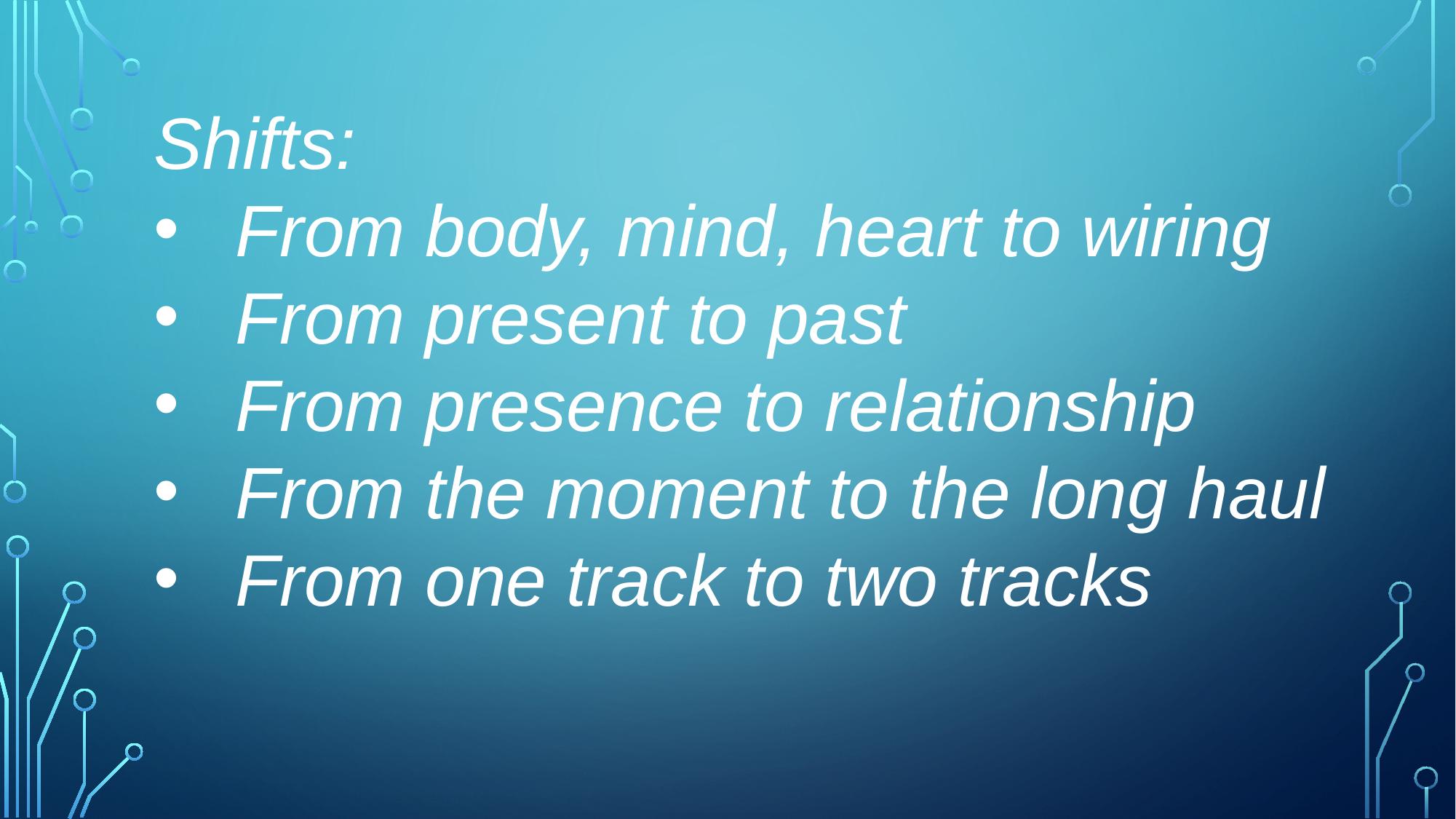

Shifts:
From body, mind, heart to wiring
From present to past
From presence to relationship
From the moment to the long haul
From one track to two tracks